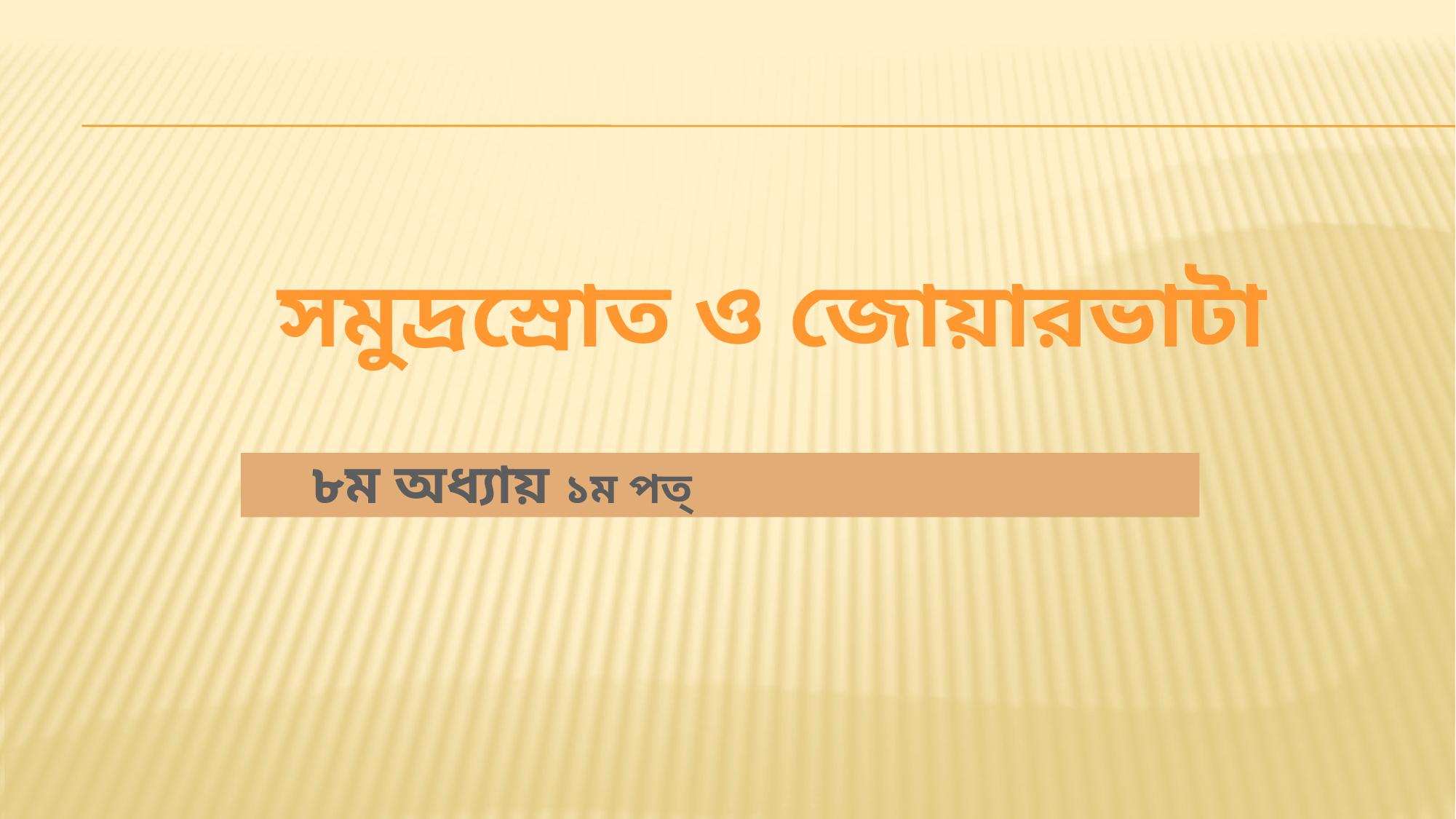

সমুদ্রস্রোত ও জোয়ারভাটা
    ৮ম অধ্যায় ১ম পত্
#